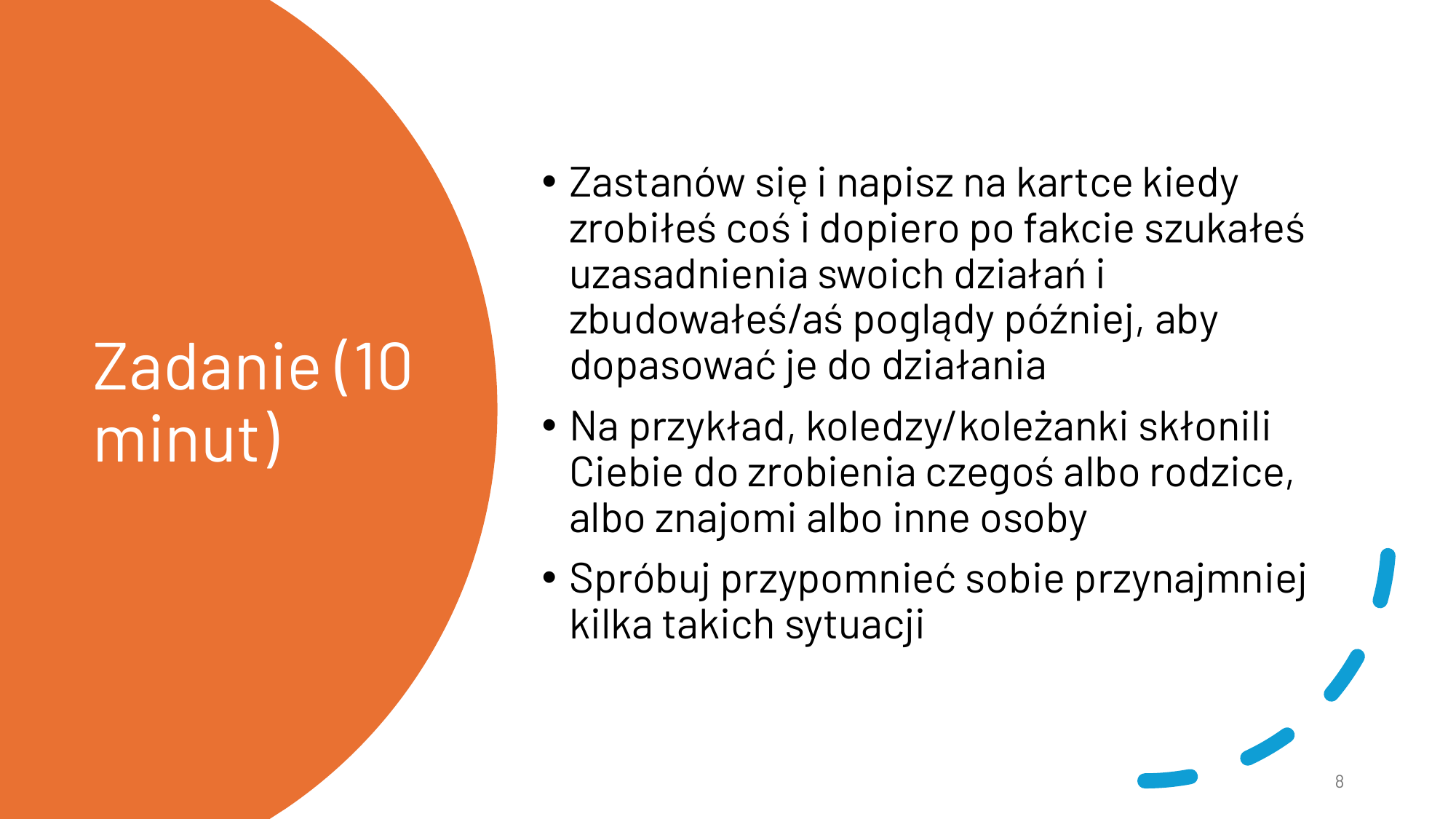

Zastanów się i napisz na kartce kiedy zrobiłeś coś i dopiero po fakcie szukałeś uzasadnienia swoich działań i zbudowałeś/aś poglądy później, aby dopasować je do działania
Na przykład, koledzy/koleżanki skłonili Ciebie do zrobienia czegoś albo rodzice, albo znajomi albo inne osoby
Spróbuj przypomnieć sobie przynajmniej kilka takich sytuacji
# Zadanie (10 minut)

8